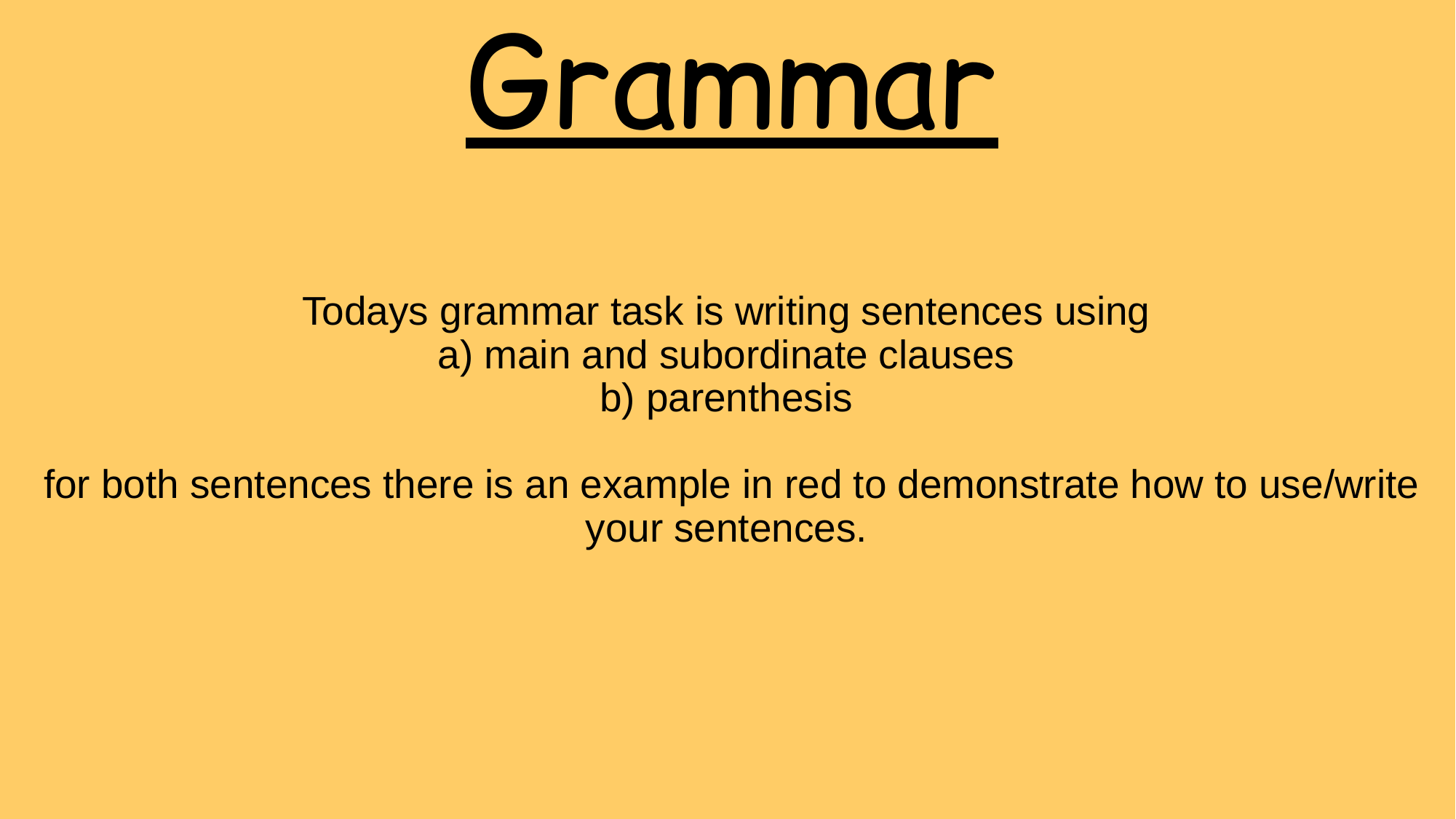

# Grammar Todays grammar task is writing sentences using a) main and subordinate clauses b) parenthesis for both sentences there is an example in red to demonstrate how to use/write your sentences.